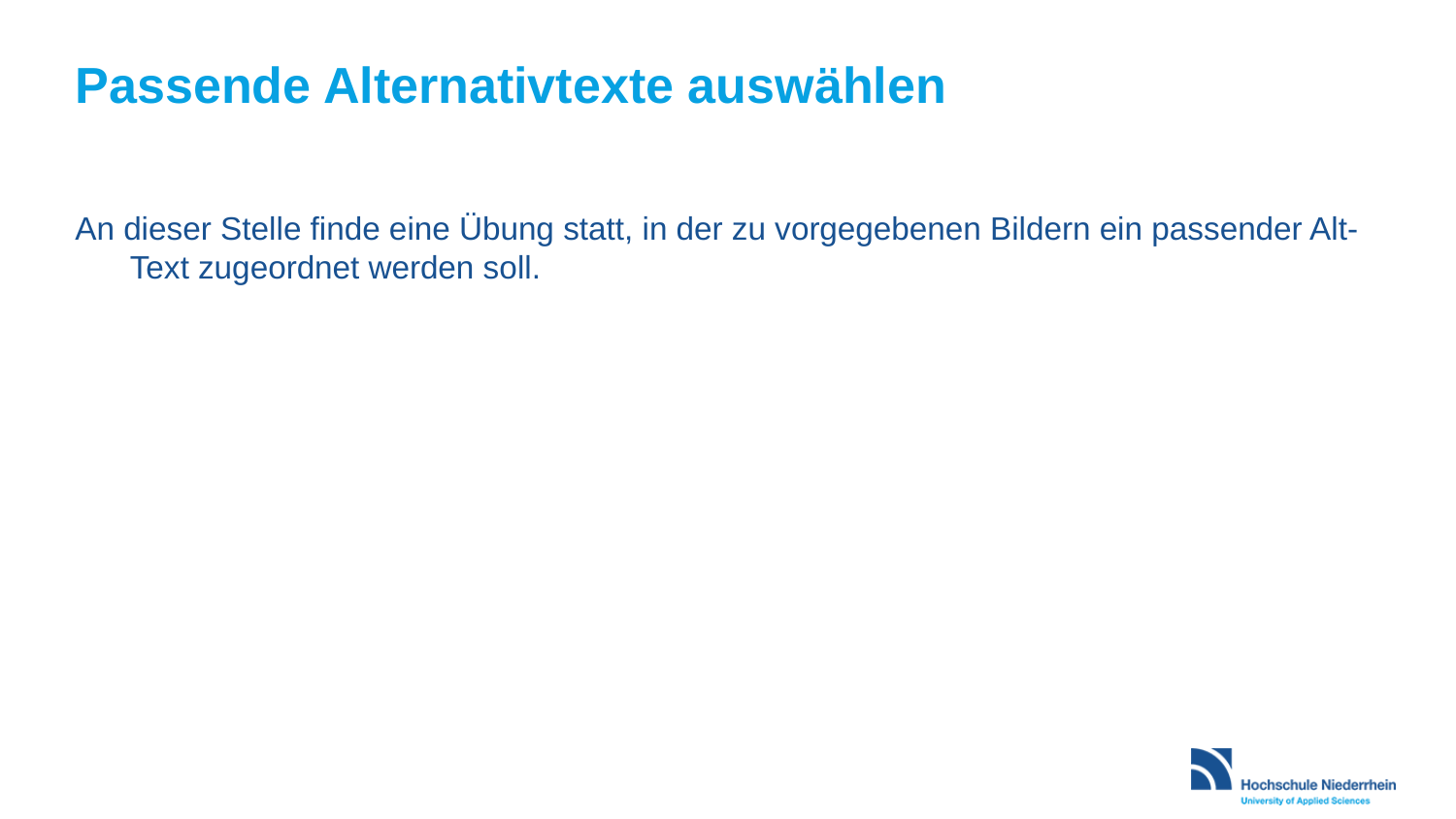

# Passende Alternativtexte auswählen
An dieser Stelle finde eine Übung statt, in der zu vorgegebenen Bildern ein passender Alt-Text zugeordnet werden soll.